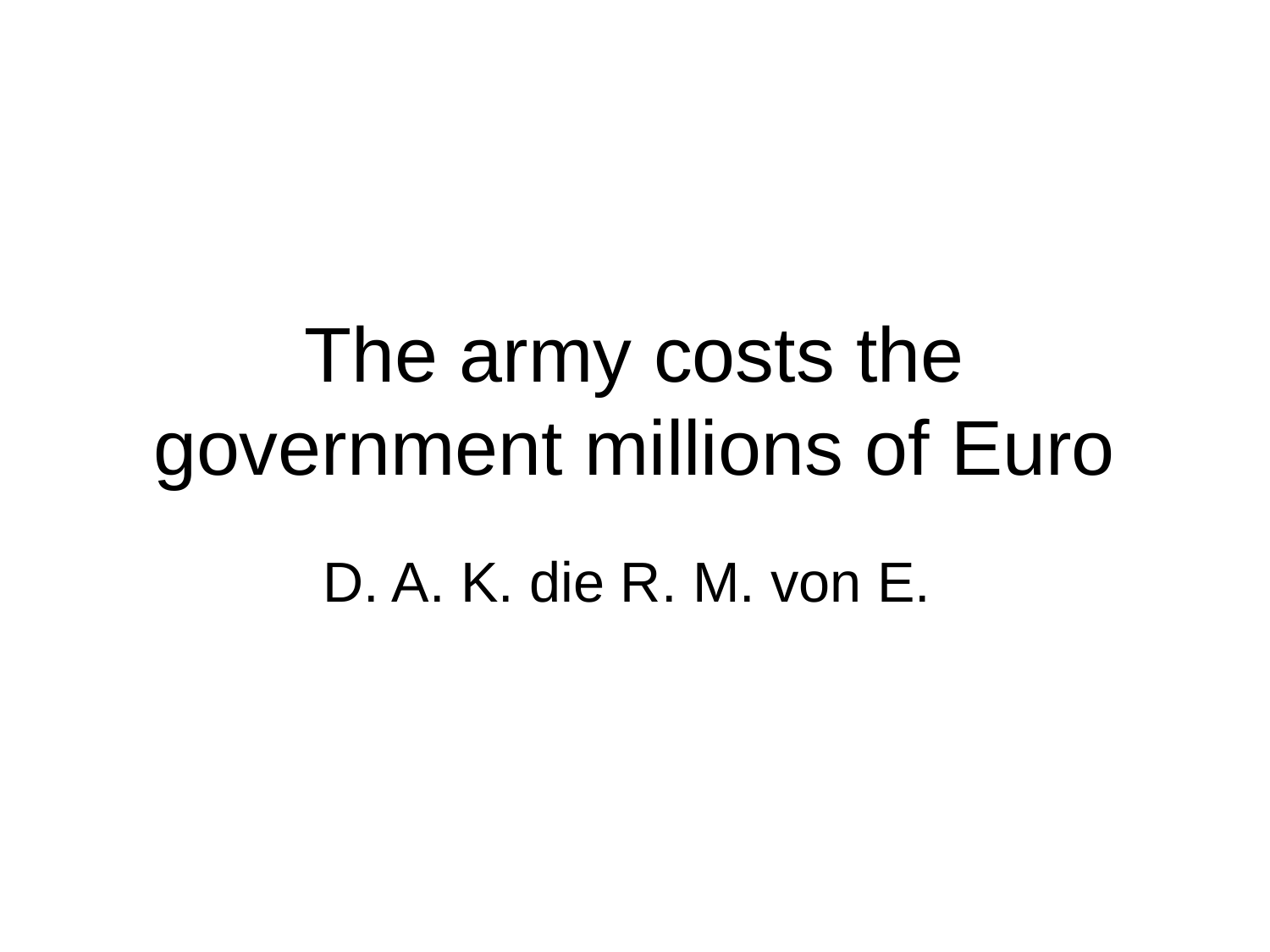

# The army costs the government millions of Euro
D. A. K. die R. M. von E.